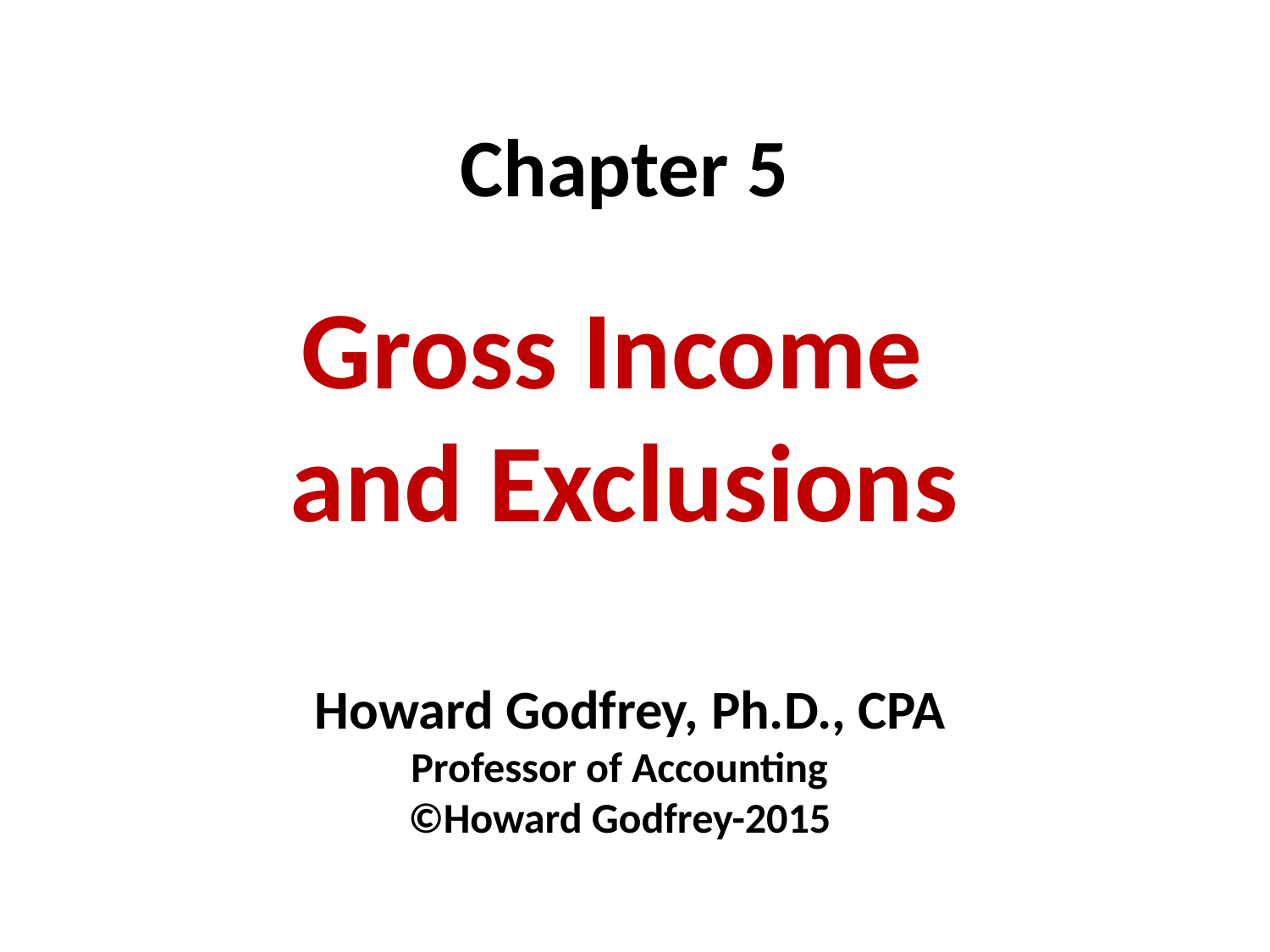

# Chapter 5 Gross Income and Exclusions Howard Godfrey, Ph.D., CPA Professor of Accounting ©Howard Godfrey-2015